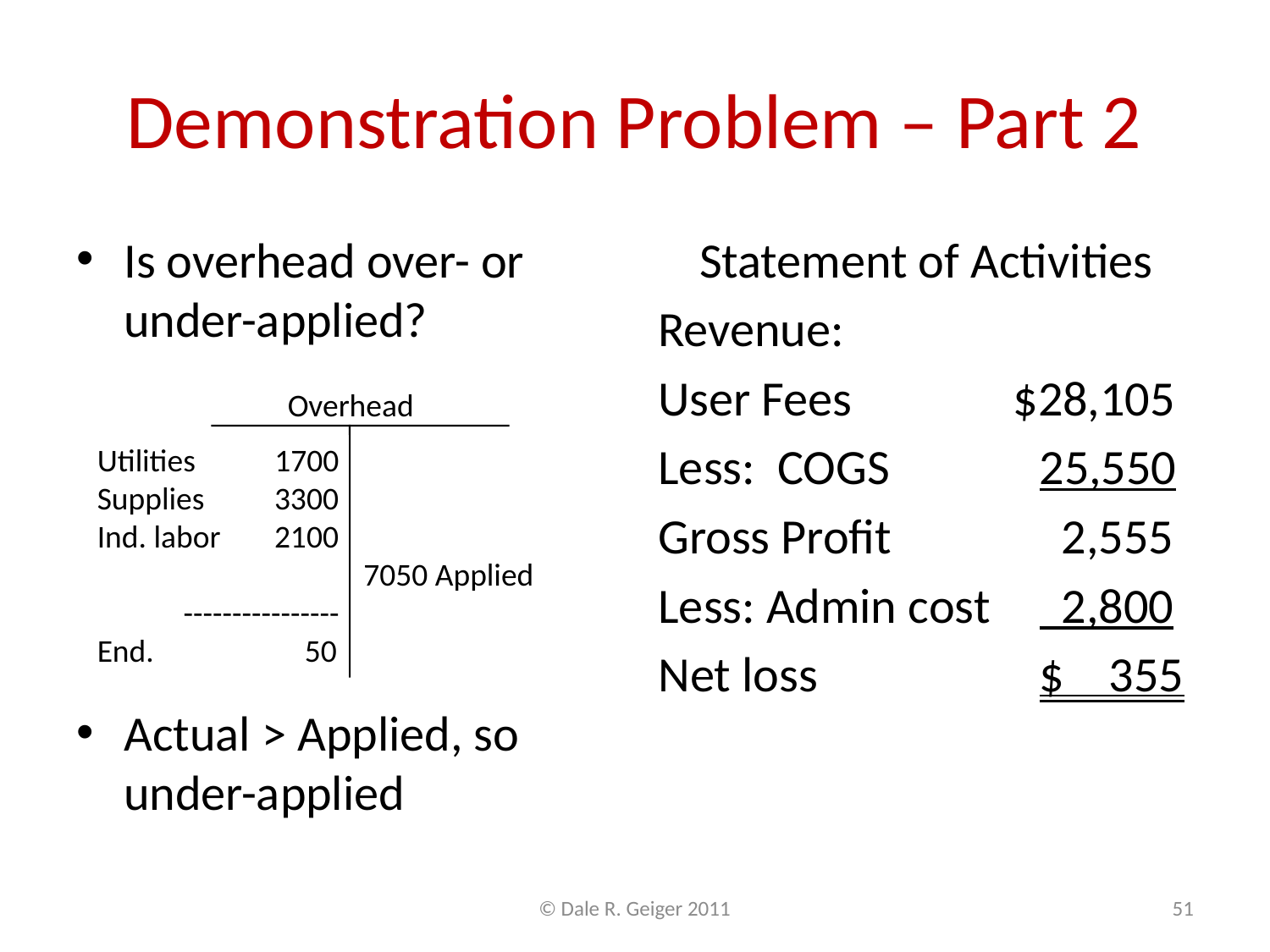

# Demonstration Problem – Part 2
Is overhead over- or under-applied?

Actual > Applied, so under-applied
Statement of Activities
Revenue:
User Fees     	         $28,105
Less:  COGS		25,550
Gross Profit		  2,555
Less: Admin cost	  2,800
Net loss	 	$    355
Overhead

Utilities           1700
Supplies	       3300
Ind. labor	       2100
                                     7050 Applied
            ----------------
End.                     50
© Dale R. Geiger 2011
51